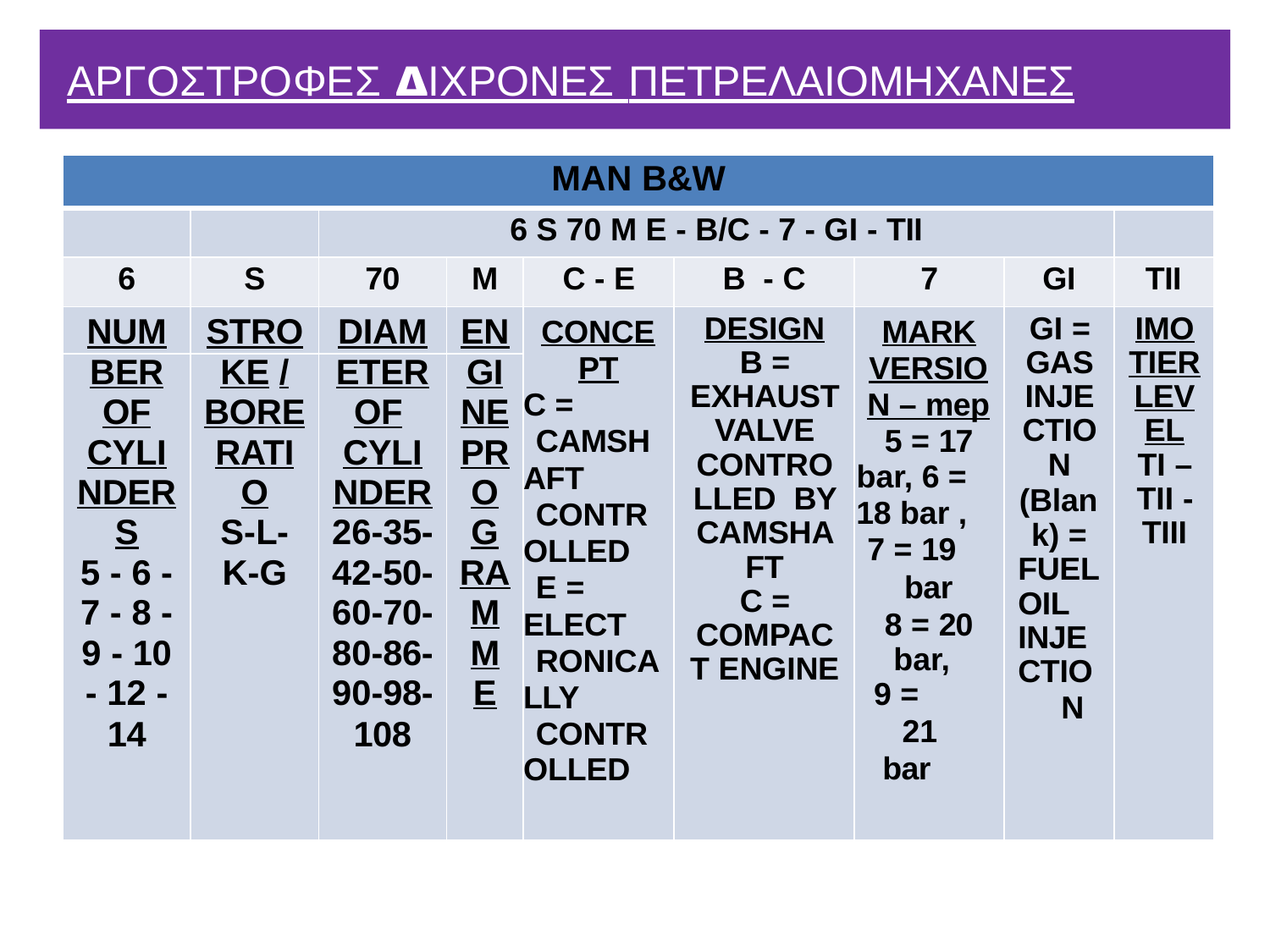

# ΑΡΓΟΣΤΡΟΦΕΣ ΔΙΧΡΟΝΕΣ ΠΕΤΡΕΛΑΙΟΜΗΧΑΝΕΣ

| MAN B&W |  |  |  |  |  |  |  |  |
| --- | --- | --- | --- | --- | --- | --- | --- | --- |
|  |  | 6 S 70 M E - B/C - 7 - GI - TII |  |  |  |  |  |  |
| 6 | S | 70 | M | C - E | B - C | 7 | GI | TII |
| NUM | STRO | DIAM | EN | CONCE PT C = CAMSH AFT CONTR OLLED E = ELECT RONICA LLY CONTR OLLED | DESIGN B = EXHAUST VALVE CONTRO LLED BY CAMSHA FT C = COMPAC T ENGINE | MARK VERSIO N – mep 5 = 17 bar, 6 = 18 bar , 7 = 19 bar 8 = 20 bar, 9 = 21 bar | GI = GAS INJE CTIO N (Blan k) = FUEL OIL INJE CTIO N | IMO TIER LEV EL TI – TII - TIII |
| BER | KE / | ETER | GI |  |  |  |  |  |
| OF | BORE | OF | NE |  |  |  |  |  |
| CYLI | RATI | CYLI | PR |  |  |  |  |  |
| NDER | O | NDER | O |  |  |  |  |  |
| S | S-L- | 26-35- | G |  |  |  |  |  |
| 5 - 6 - | K-G | 42-50- | RA |  |  |  |  |  |
| 7 - 8 - |  | 60-70- | M |  |  |  |  |  |
| 9 - 10 |  | 80-86- | M |  |  |  |  |  |
| - 12 - |  | 90-98- | E |  |  |  |  |  |
| 14 |  | 108 |  |  |  |  |  |  |